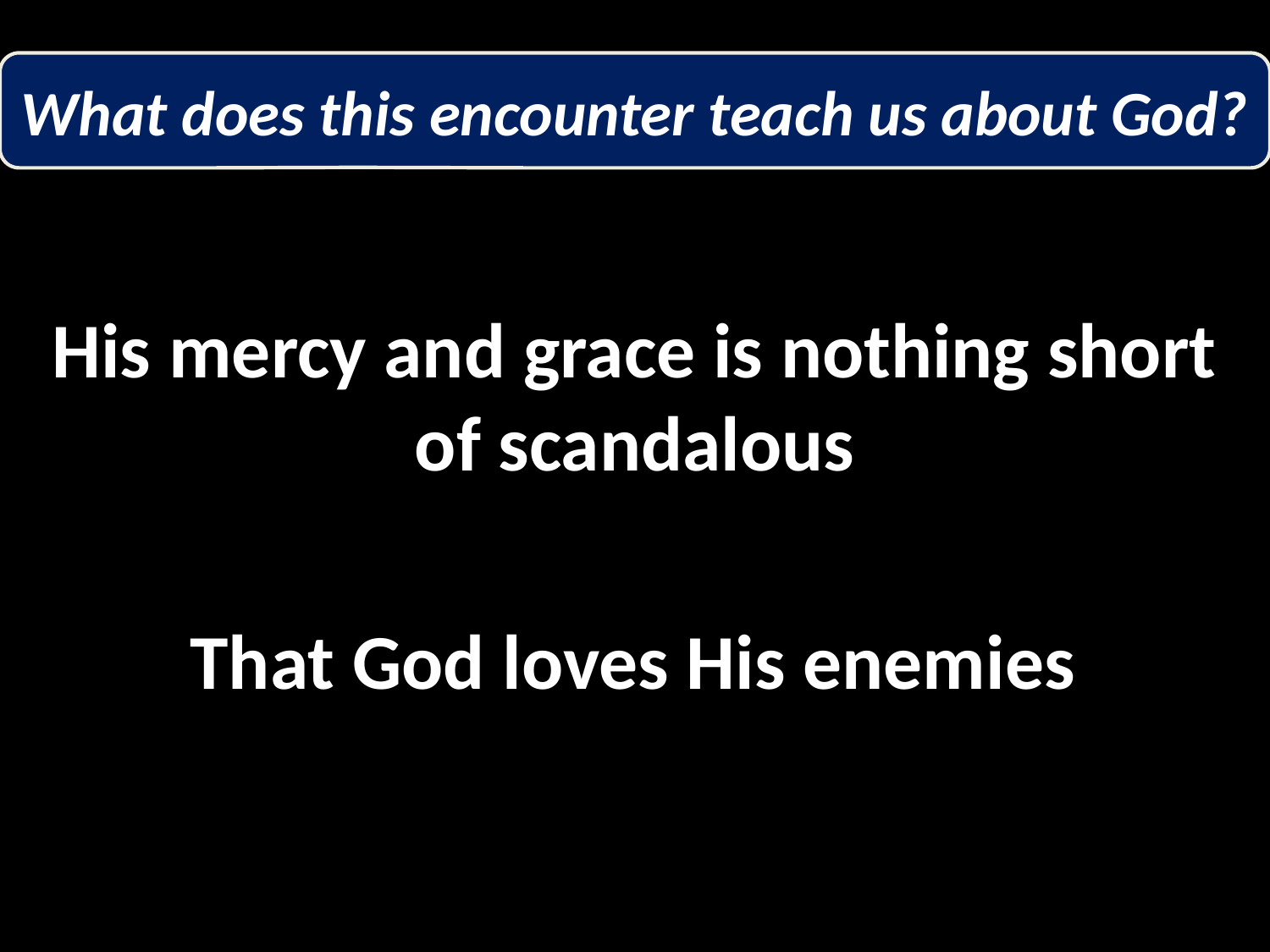

What does this encounter teach us about God?
His mercy and grace is nothing short of scandalous
That God loves His enemies